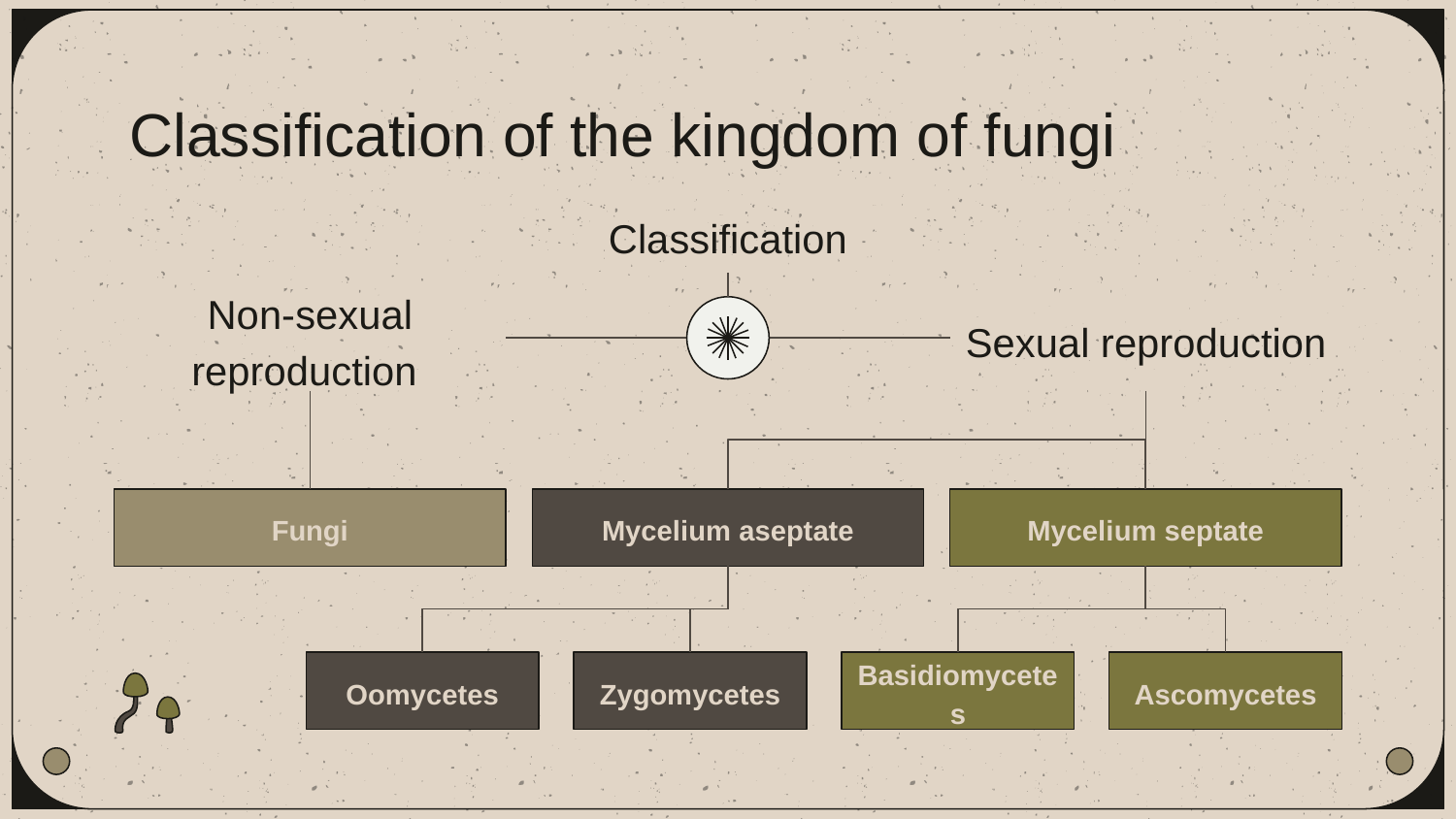

# Classification of the kingdom of fungi
Classification
Non-sexual reproduction
Sexual reproduction

Fungi
Mycelium aseptate
Mycelium septate
Oomycetes
Zygomycetes
Basidiomycetes
Ascomycetes